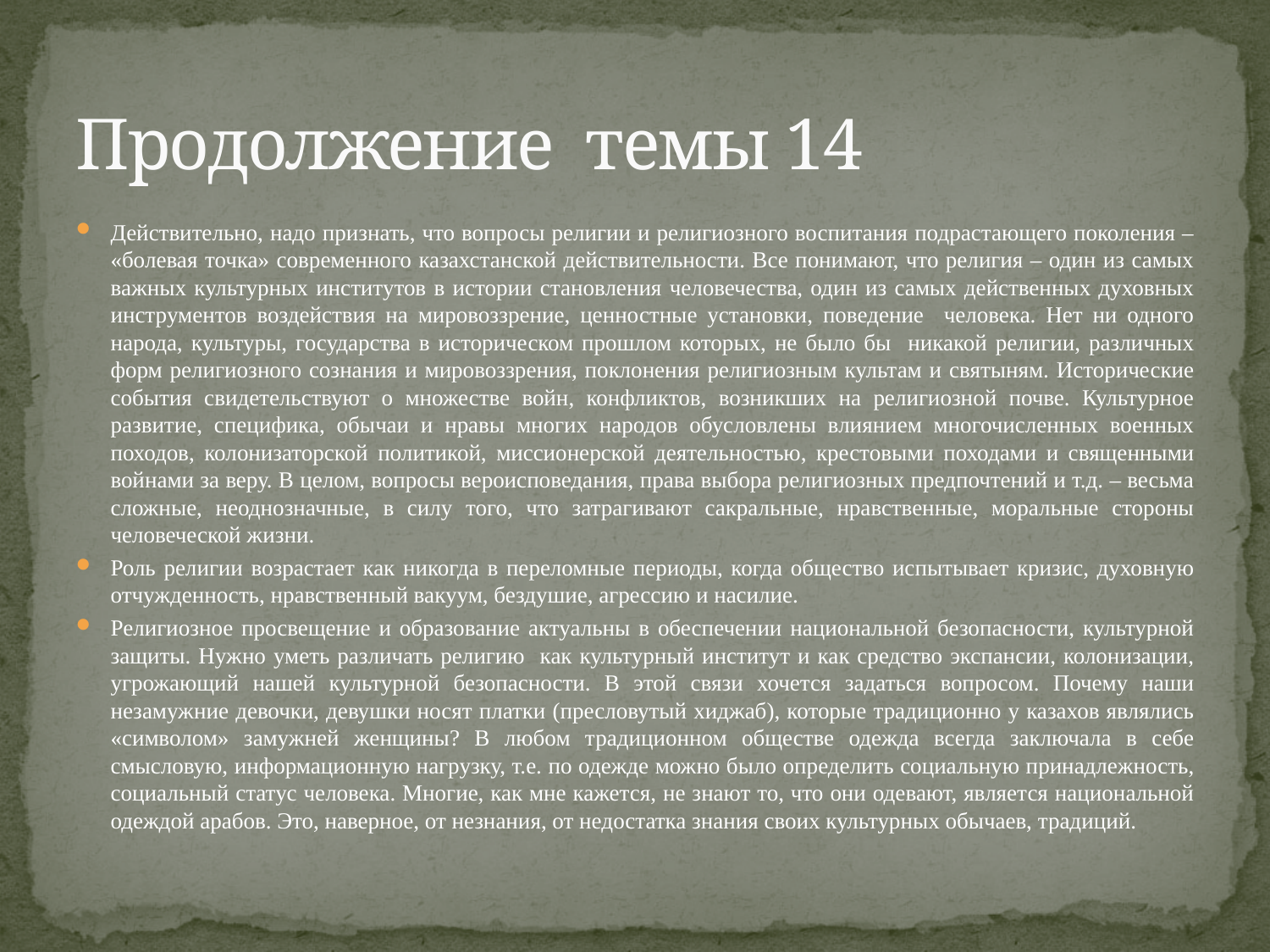

# Продолжение  темы 14
Действительно, надо признать, что вопросы религии и религиозного воспитания подрастающего поколения – «болевая точка» современного казахстанской действительности. Все понимают, что религия – один из самых важных культурных институтов в истории становления человечества, один из самых действенных духовных инструментов воздействия на мировоззрение, ценностные установки, поведение  человека. Нет ни одного народа, культуры, государства в историческом прошлом которых, не было бы  никакой религии, различных форм религиозного сознания и мировоззрения, поклонения религиозным культам и святыням. Исторические события свидетельствуют о множестве войн, конфликтов, возникших на религиозной почве. Культурное развитие, специфика, обычаи и нравы многих народов обусловлены влиянием многочисленных военных походов, колонизаторской политикой, миссионерской деятельностью, крестовыми походами и священными войнами за веру. В целом, вопросы вероисповедания, права выбора религиозных предпочтений и т.д. – весьма сложные, неоднозначные, в силу того, что затрагивают сакральные, нравственные, моральные стороны человеческой жизни.
Роль религии возрастает как никогда в переломные периоды, когда общество испытывает кризис, духовную отчужденность, нравственный вакуум, бездушие, агрессию и насилие.
Религиозное просвещение и образование актуальны в обеспечении национальной безопасности, культурной защиты. Нужно уметь различать религию  как культурный институт и как средство экспансии, колонизации, угрожающий нашей культурной безопасности. В этой связи хочется задаться вопросом. Почему наши незамужние девочки, девушки носят платки (пресловутый хиджаб), которые традиционно у казахов являлись «символом» замужней женщины? В любом традиционном обществе одежда всегда заключала в себе смысловую, информационную нагрузку, т.е. по одежде можно было определить социальную принадлежность, социальный статус человека. Многие, как мне кажется, не знают то, что они одевают, является национальной одеждой арабов. Это, наверное, от незнания, от недостатка знания своих культурных обычаев, традиций.